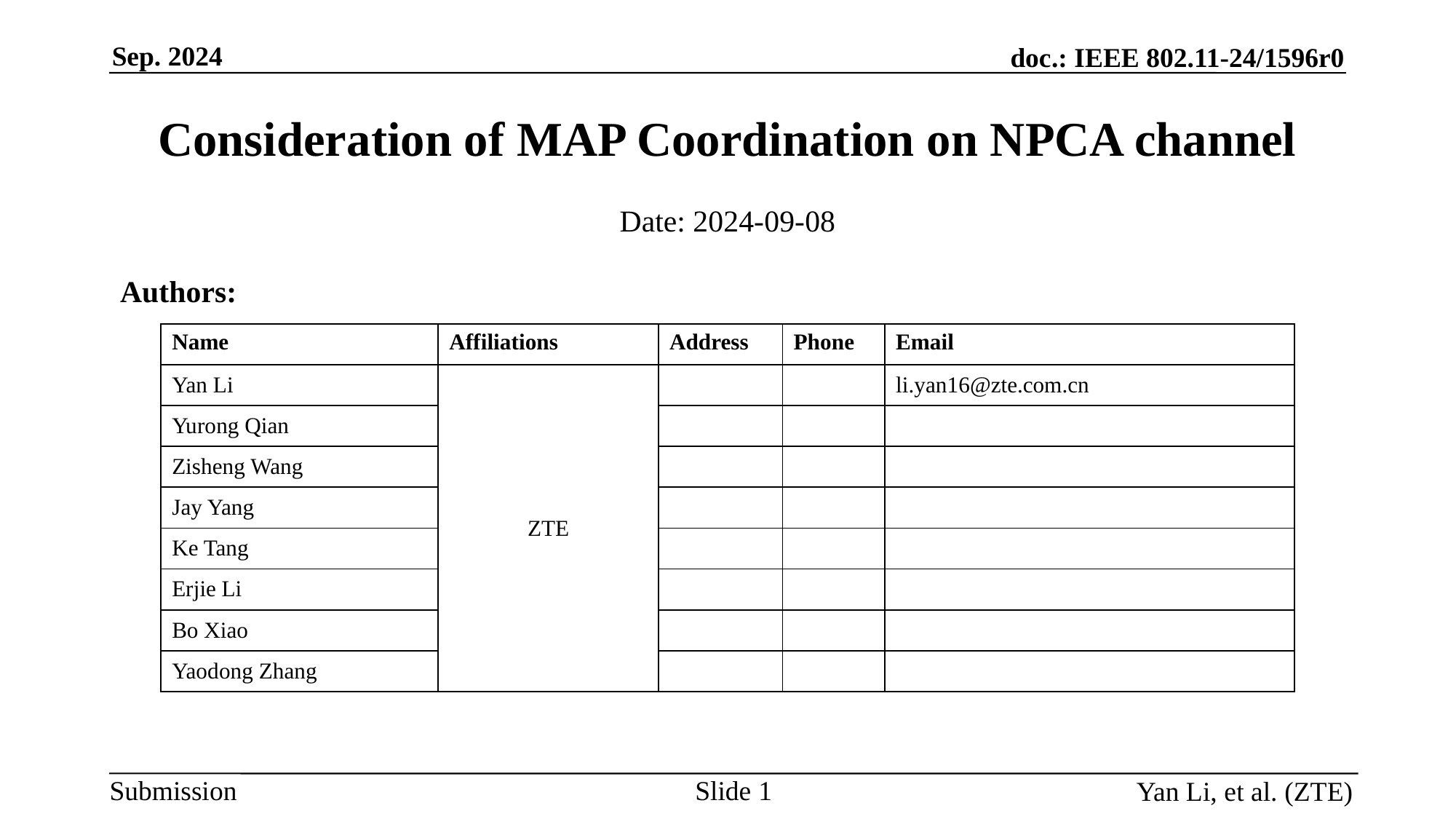

Consideration of MAP Coordination on NPCA channel
Date: 2024-09-08
Authors:
| Name | Affiliations | Address | Phone | Email |
| --- | --- | --- | --- | --- |
| Yan Li | ZTE |  |  | li.yan16@zte.com.cn |
| Yurong Qian |  |  |  |  |
| Zisheng Wang |  |  |  |  |
| Jay Yang |  |  |  |  |
| Ke Tang |  |  |  |  |
| Erjie Li |  |  |  |  |
| Bo Xiao |  |  |  |  |
| Yaodong Zhang |  |  |  |  |
Slide 1
Yan Li, et al. (ZTE)